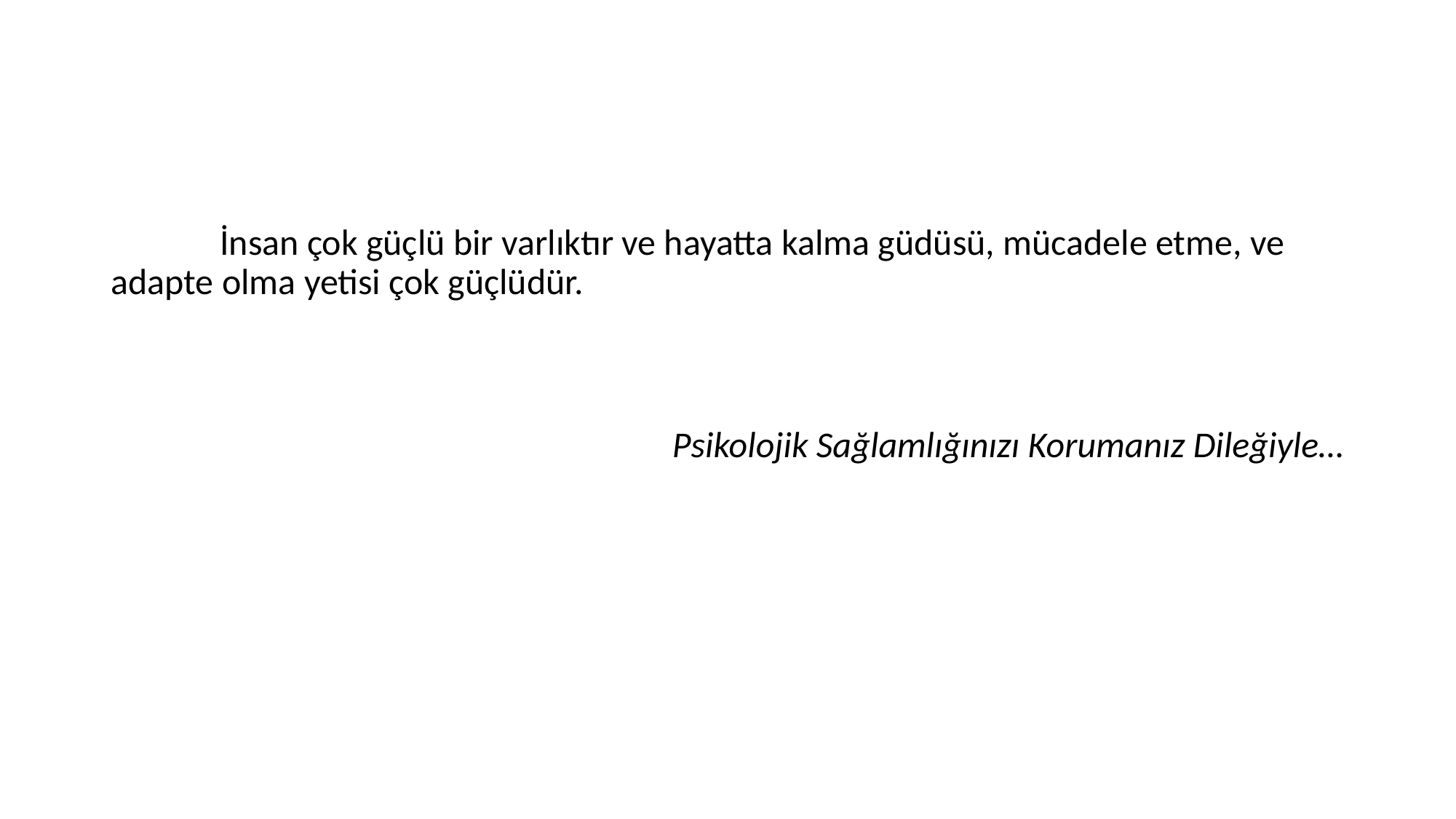

İnsan çok güçlü bir varlıktır ve hayatta kalma güdüsü, mücadele etme, ve adapte olma yetisi çok güçlüdür.

Psikolojik Sağlamlığınızı Korumanız Dileğiyle…